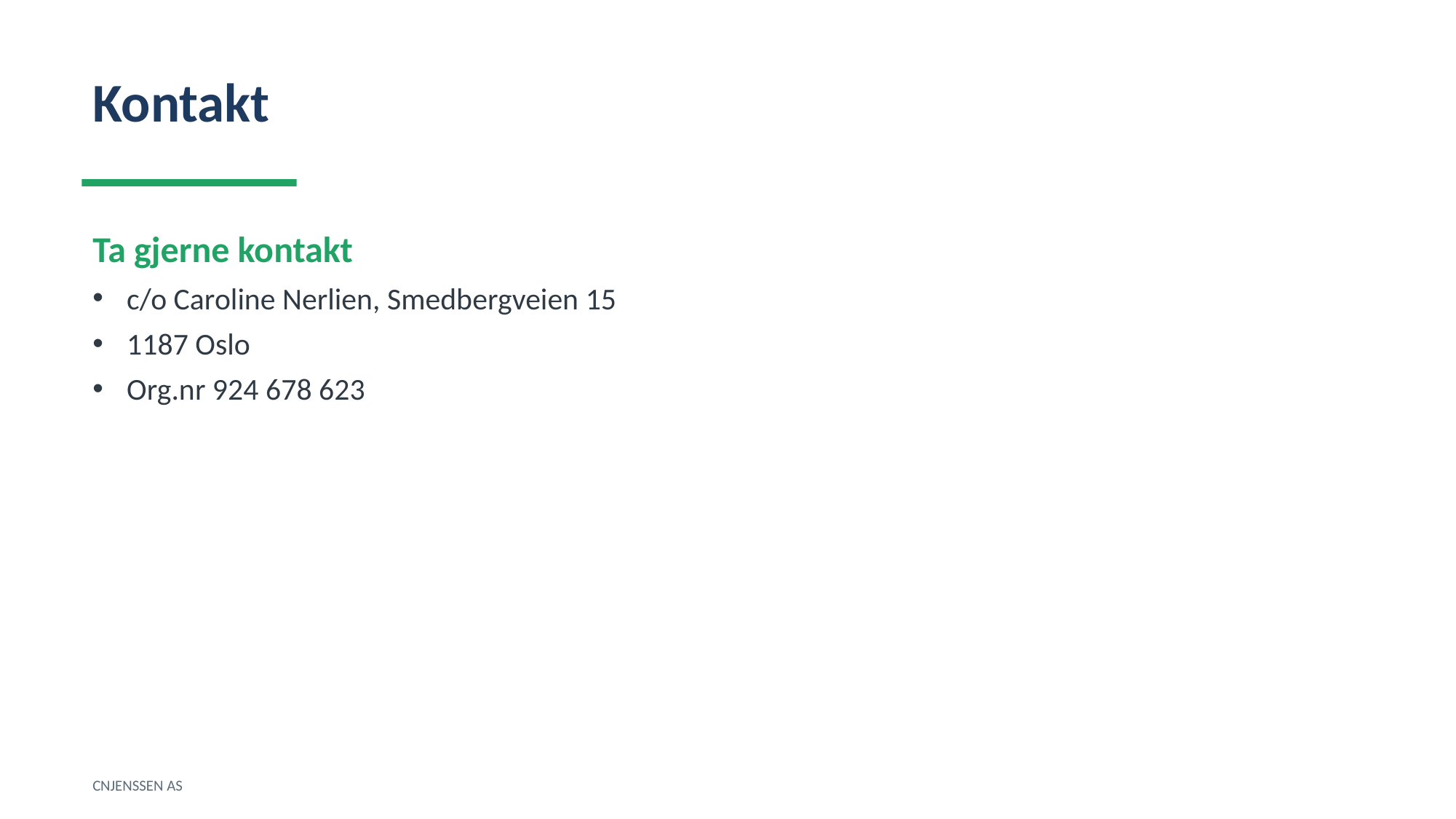

Kontakt

Ta gjerne kontakt
c/o Caroline Nerlien, Smedbergveien 15
1187 Oslo
Org.nr 924 678 623
CNJENSSEN AS